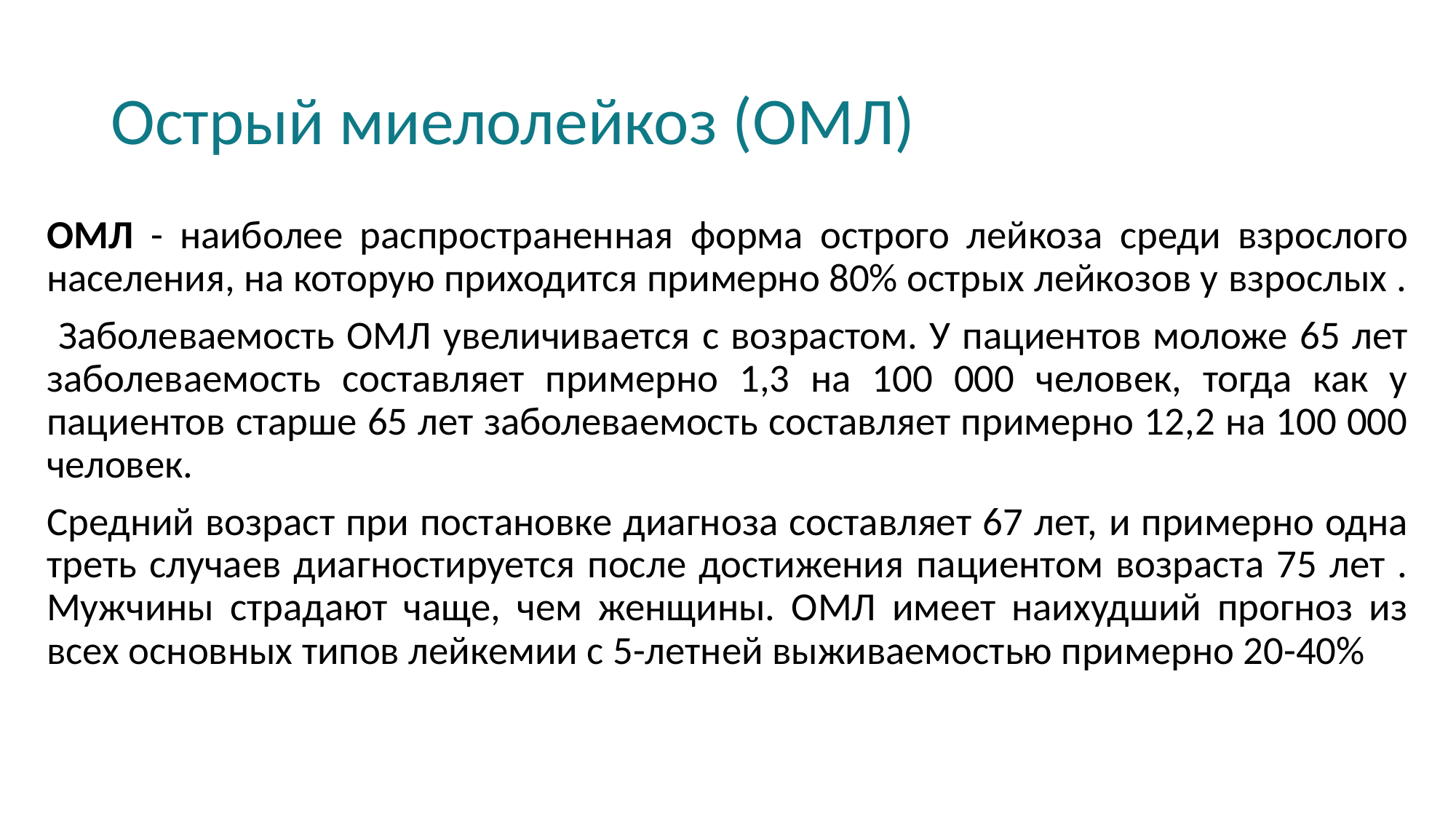

# Острый миелолейкоз (ОМЛ)
ОМЛ - наиболее распространенная форма острого лейкоза среди взрослого населения, на которую приходится примерно 80% острых лейкозов у ​​взрослых .
 Заболеваемость ОМЛ увеличивается с возрастом. У пациентов моложе 65 лет заболеваемость составляет примерно 1,3 на 100 000 человек, тогда как у пациентов старше 65 лет заболеваемость составляет примерно 12,2 на 100 000 человек.
Средний возраст при постановке диагноза составляет 67 лет, и примерно одна треть случаев диагностируется после достижения пациентом возраста 75 лет . Мужчины страдают чаще, чем женщины. ОМЛ имеет наихудший прогноз из всех основных типов лейкемии с 5-летней выживаемостью примерно 20-40%